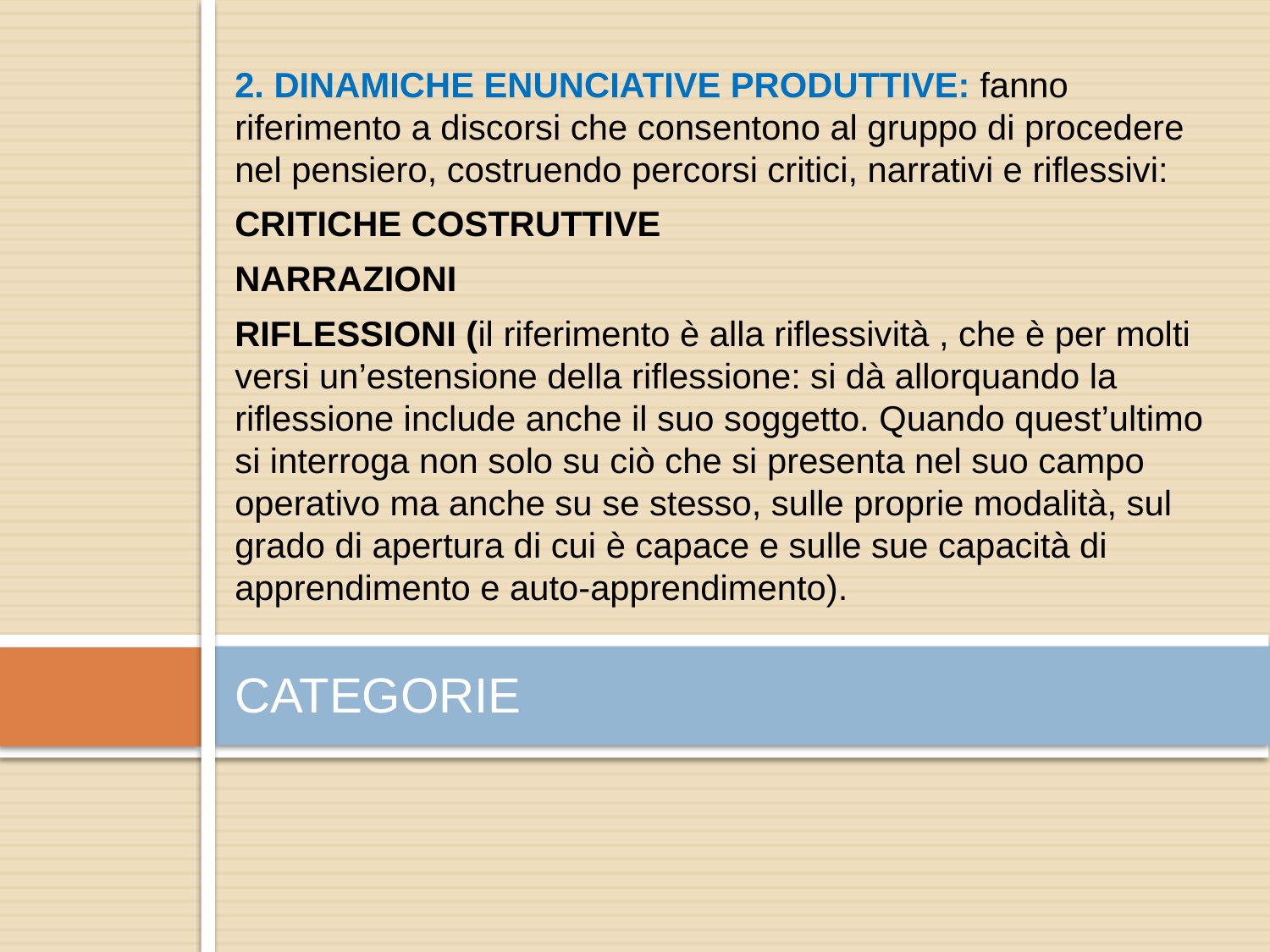

2. DINAMICHE ENUNCIATIVE PRODUTTIVE: fanno riferimento a discorsi che consentono al gruppo di procedere nel pensiero, costruendo percorsi critici, narrativi e riflessivi:
CRITICHE COSTRUTTIVE
NARRAZIONI
RIFLESSIONI (il riferimento è alla riflessività , che è per molti versi un’estensione della riflessione: si dà allorquando la riflessione include anche il suo soggetto. Quando quest’ultimo si interroga non solo su ciò che si presenta nel suo campo operativo ma anche su se stesso, sulle proprie modalità, sul grado di apertura di cui è capace e sulle sue capacità di apprendimento e auto-apprendimento).

# CATEGORIE